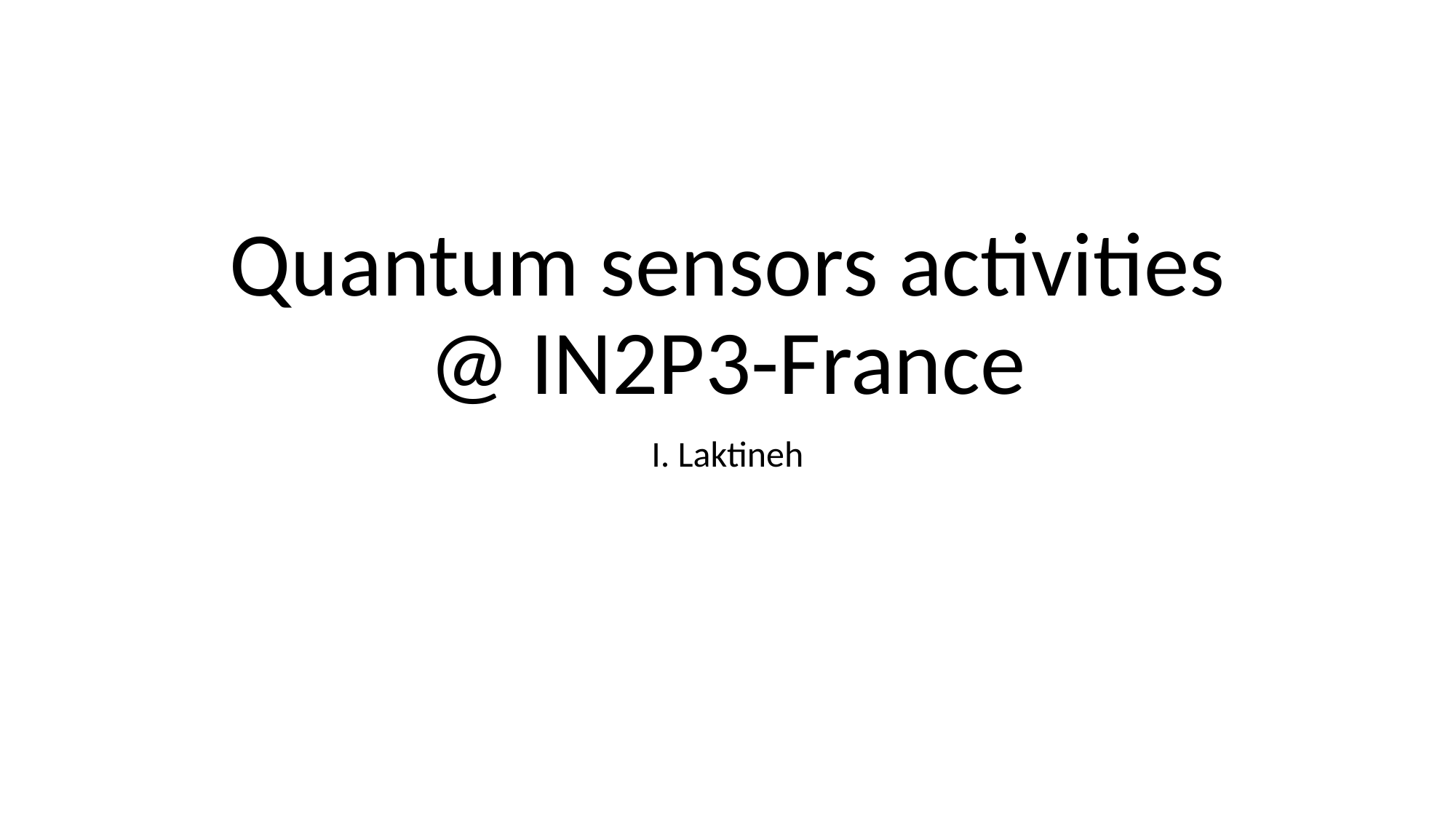

# Quantum sensors activities @ IN2P3-France
I. Laktineh